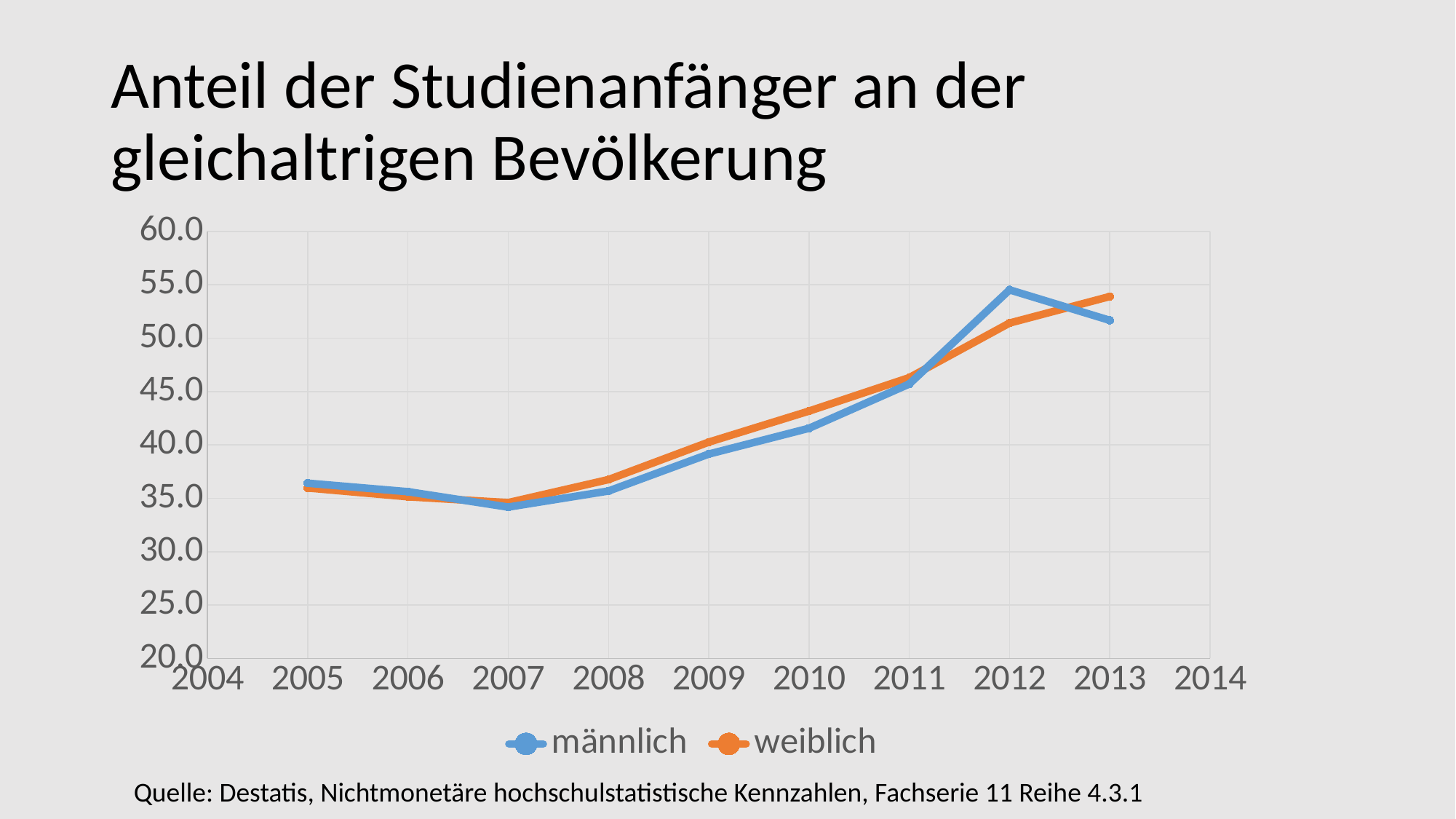

# Anteil der Studienanfänger an der gleichaltrigen Bevölkerung

### Chart

| Category | männlich | weiblich |
|---|---|---|
Quelle: Destatis, Nichtmonetäre hochschulstatistische Kennzahlen, Fachserie 11 Reihe 4.3.1